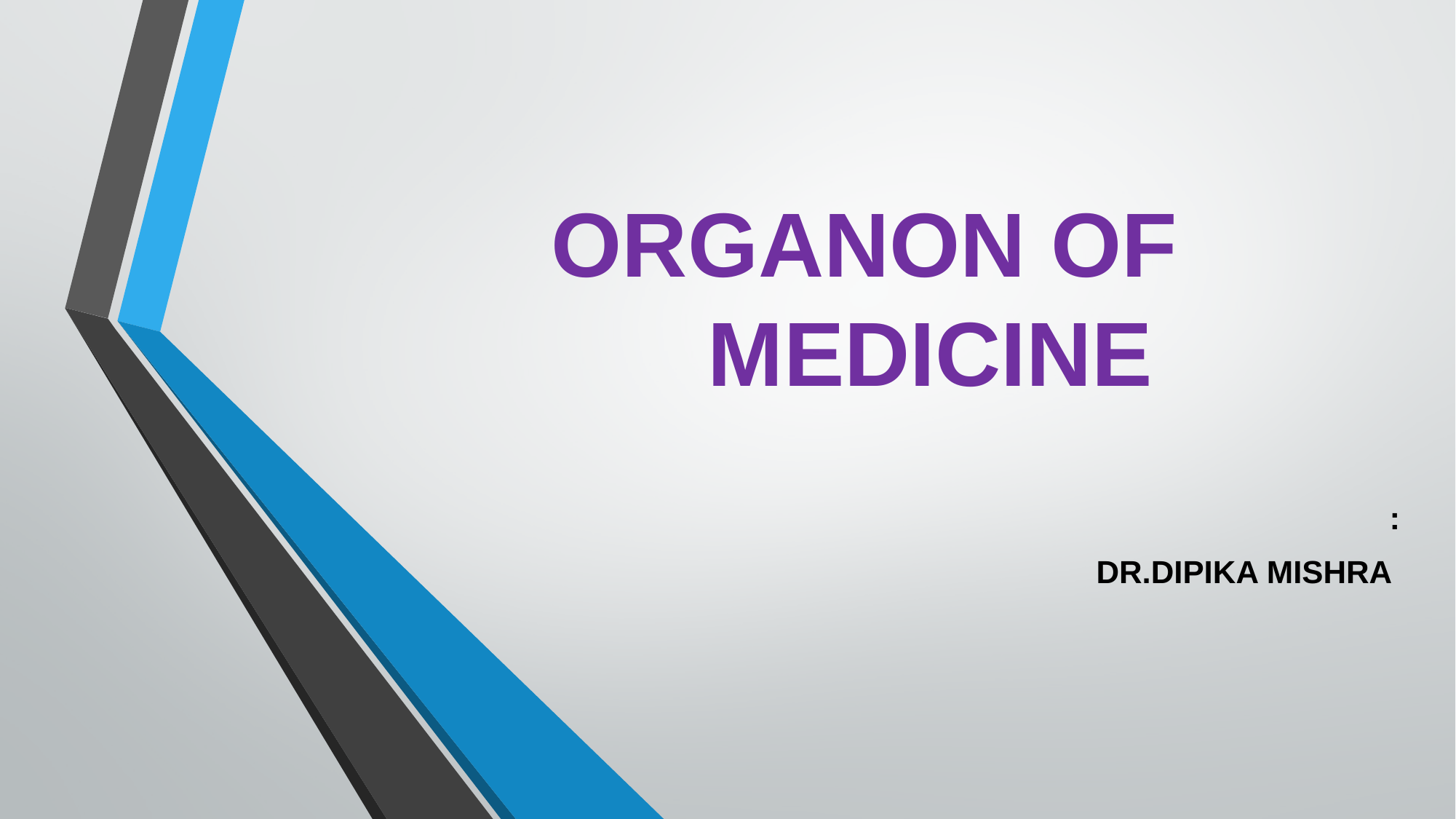

# ORGANON OF MEDICINE
:
 DR.DIPIKA MISHRA